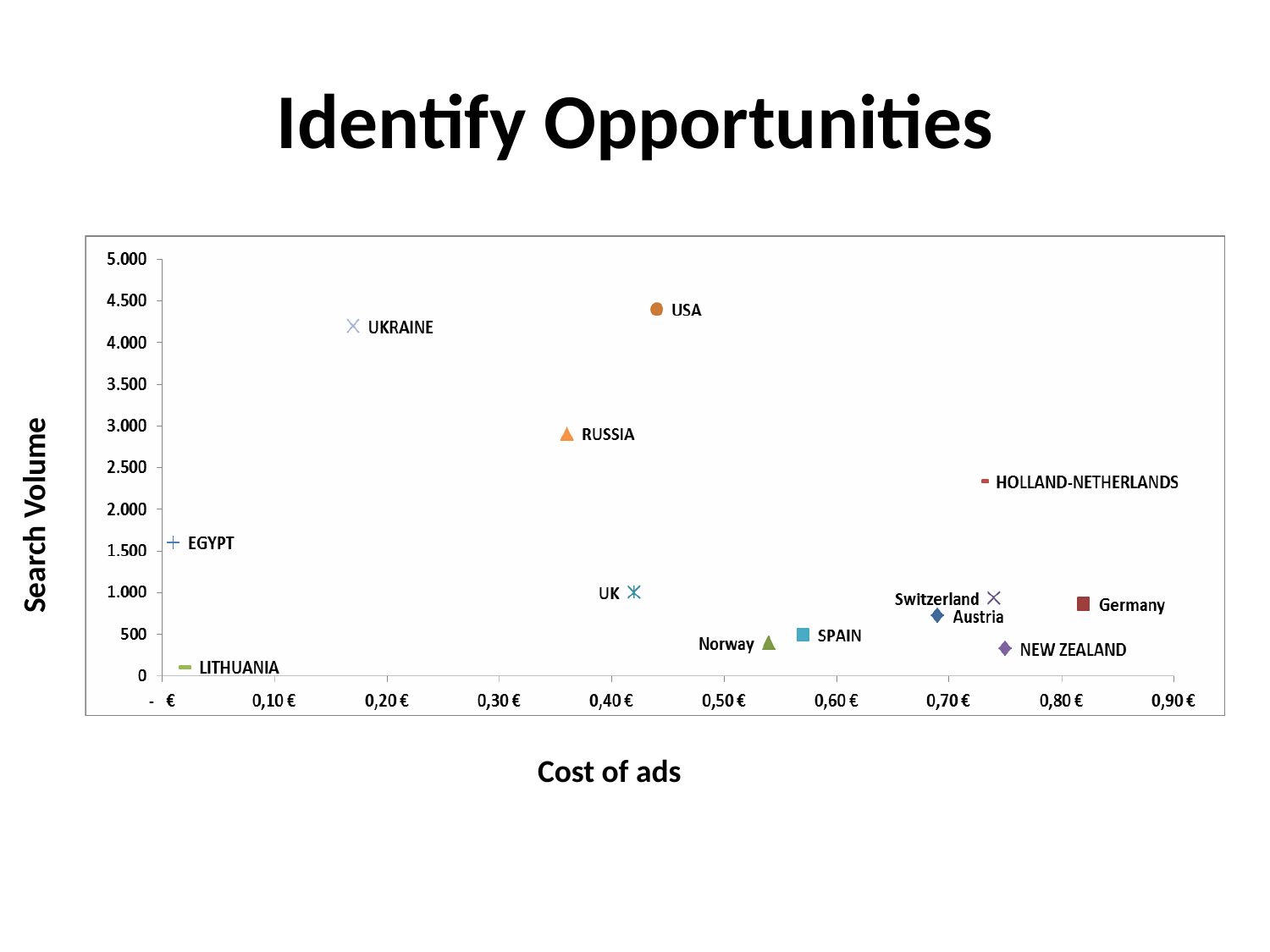

# Identify Opportunities

Search Volume
Cost of ads